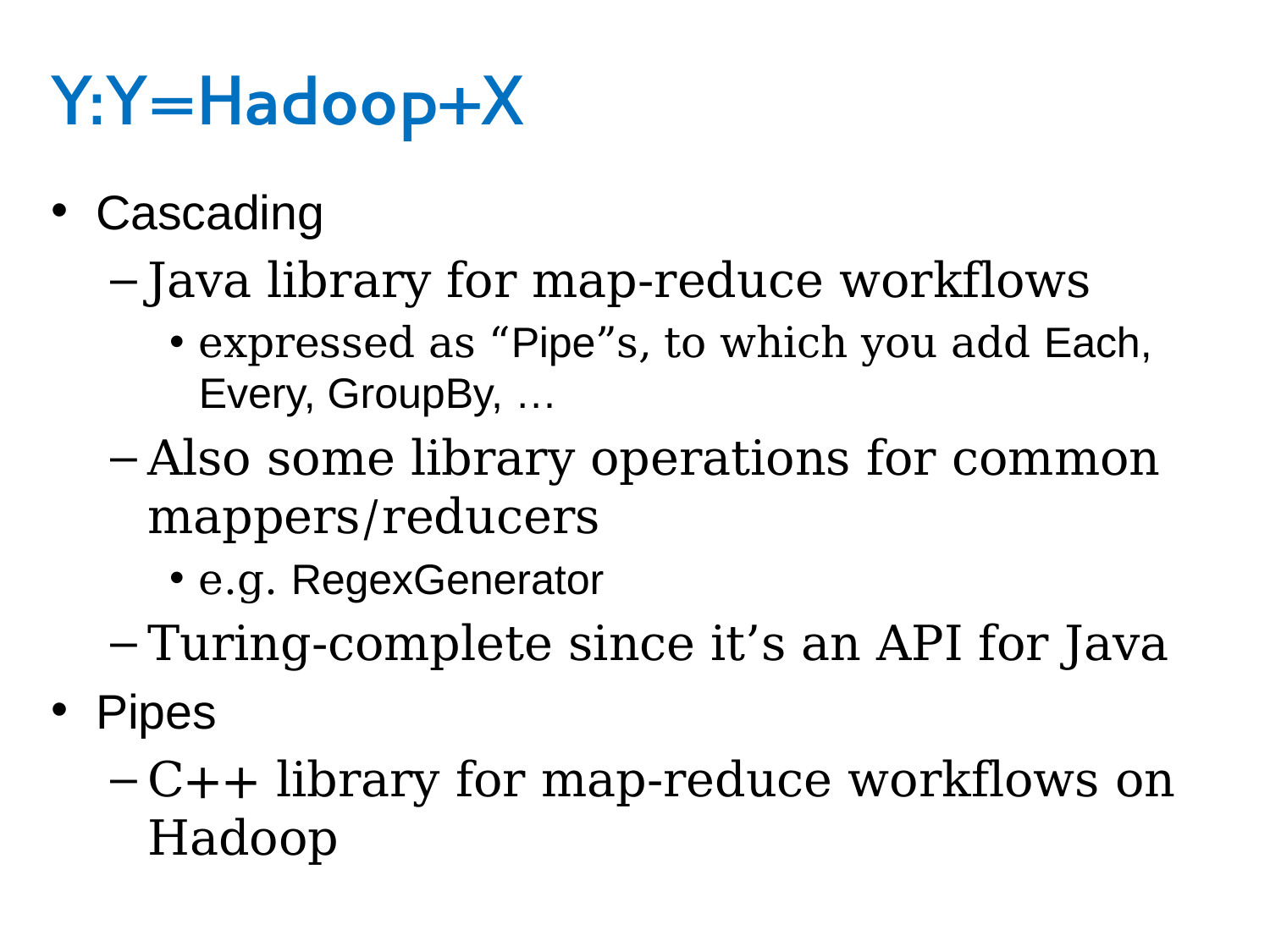

# Y:Y=Hadoop+X
Cascading
Java library for map-reduce workflows
expressed as “Pipe”s, to which you add Each, Every, GroupBy, …
Also some library operations for common mappers/reducers
e.g. RegexGenerator
Turing-complete since it’s an API for Java
Pipes
C++ library for map-reduce workflows on Hadoop